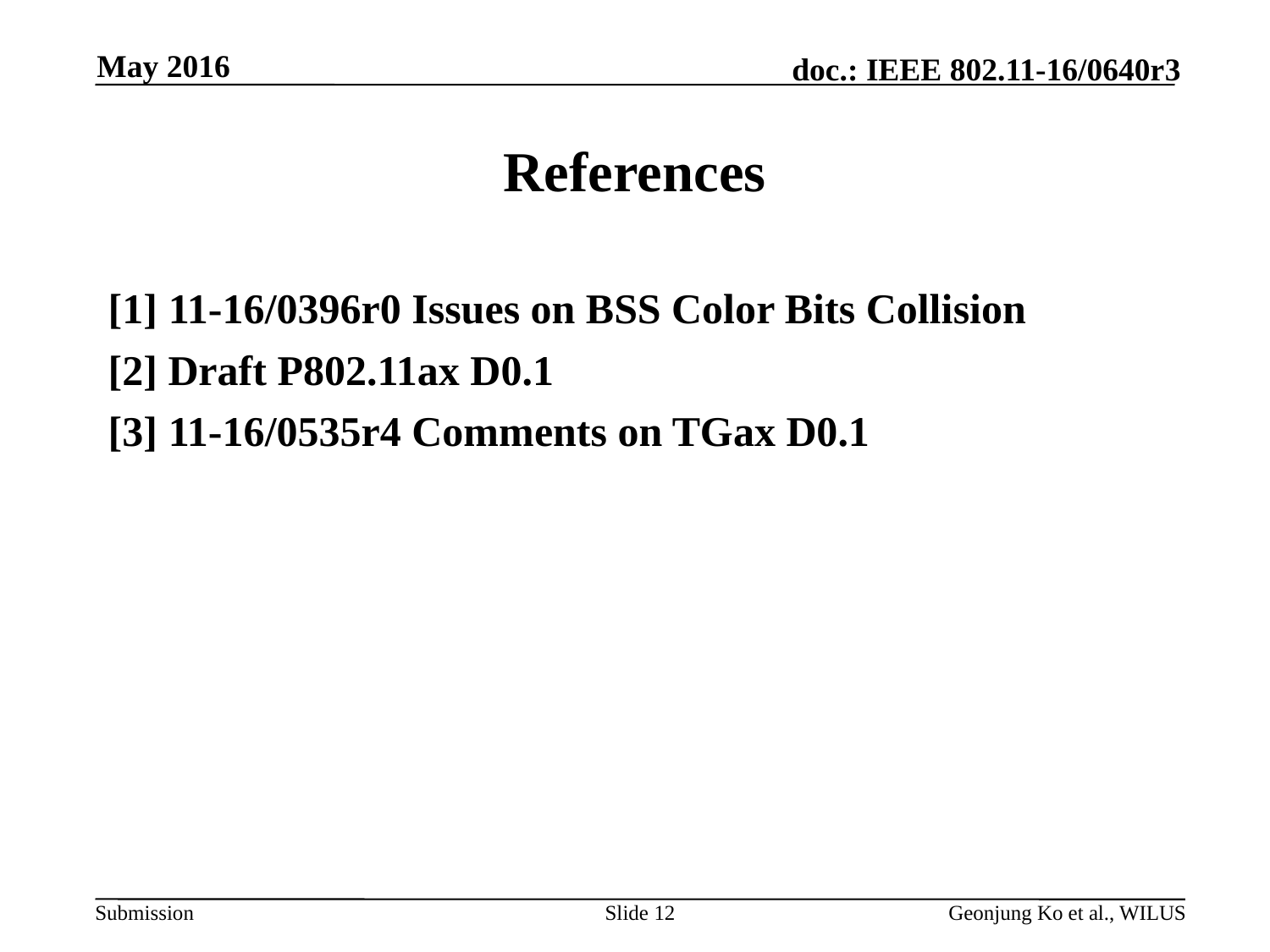

May 2016
# References
[1] 11-16/0396r0 Issues on BSS Color Bits Collision
[2] Draft P802.11ax D0.1
[3] 11-16/0535r4 Comments on TGax D0.1
Slide 12
Geonjung Ko et al., WILUS